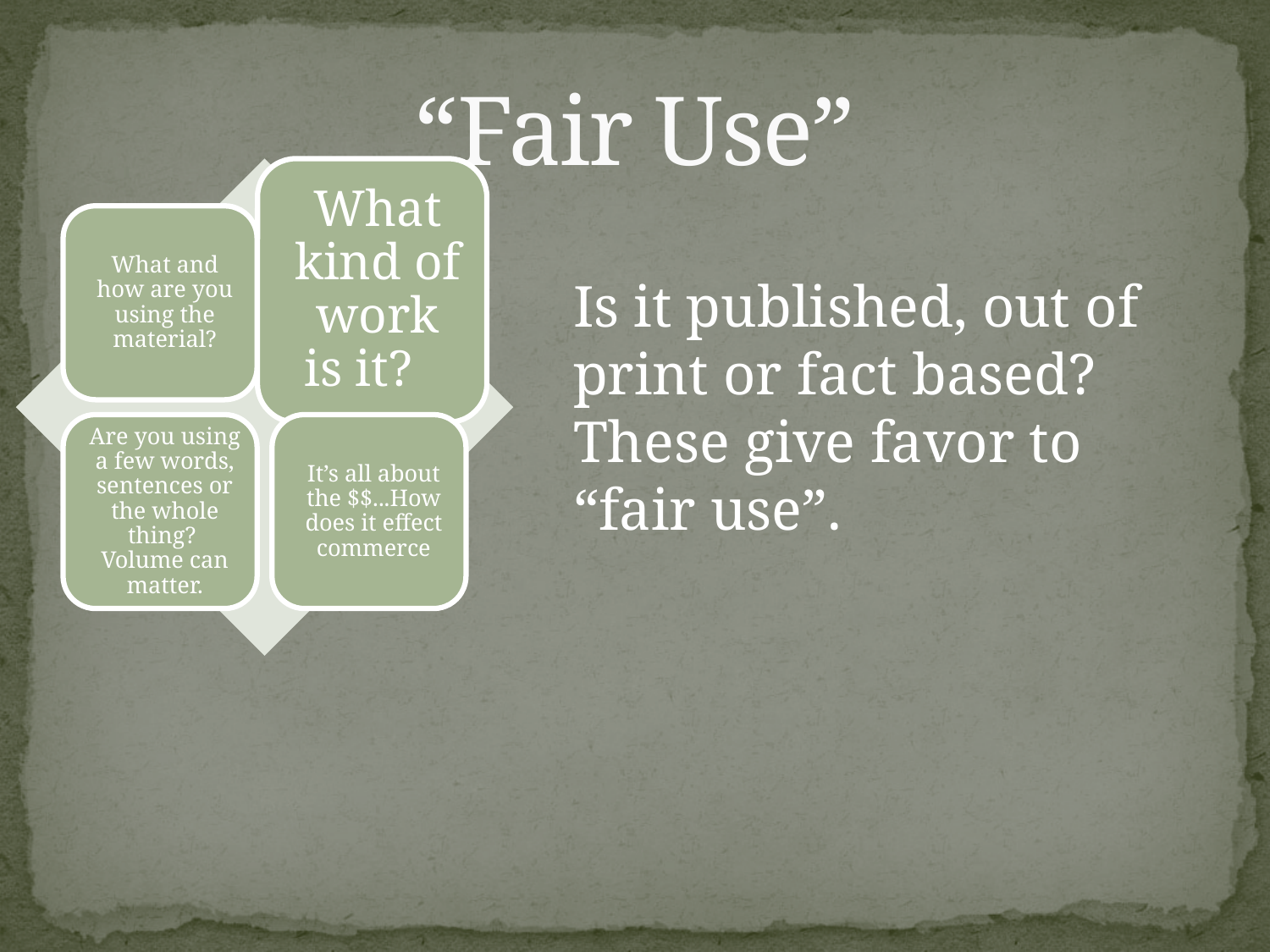

# “Fair Use”
What and how are you using the material?
What kind of work is it?
Are you using a few words, sentences or the whole thing?  Volume can matter.
It’s all about the $$...How does it effect commerce
Is it published, out of print or fact based?  These give favor to “fair use”.